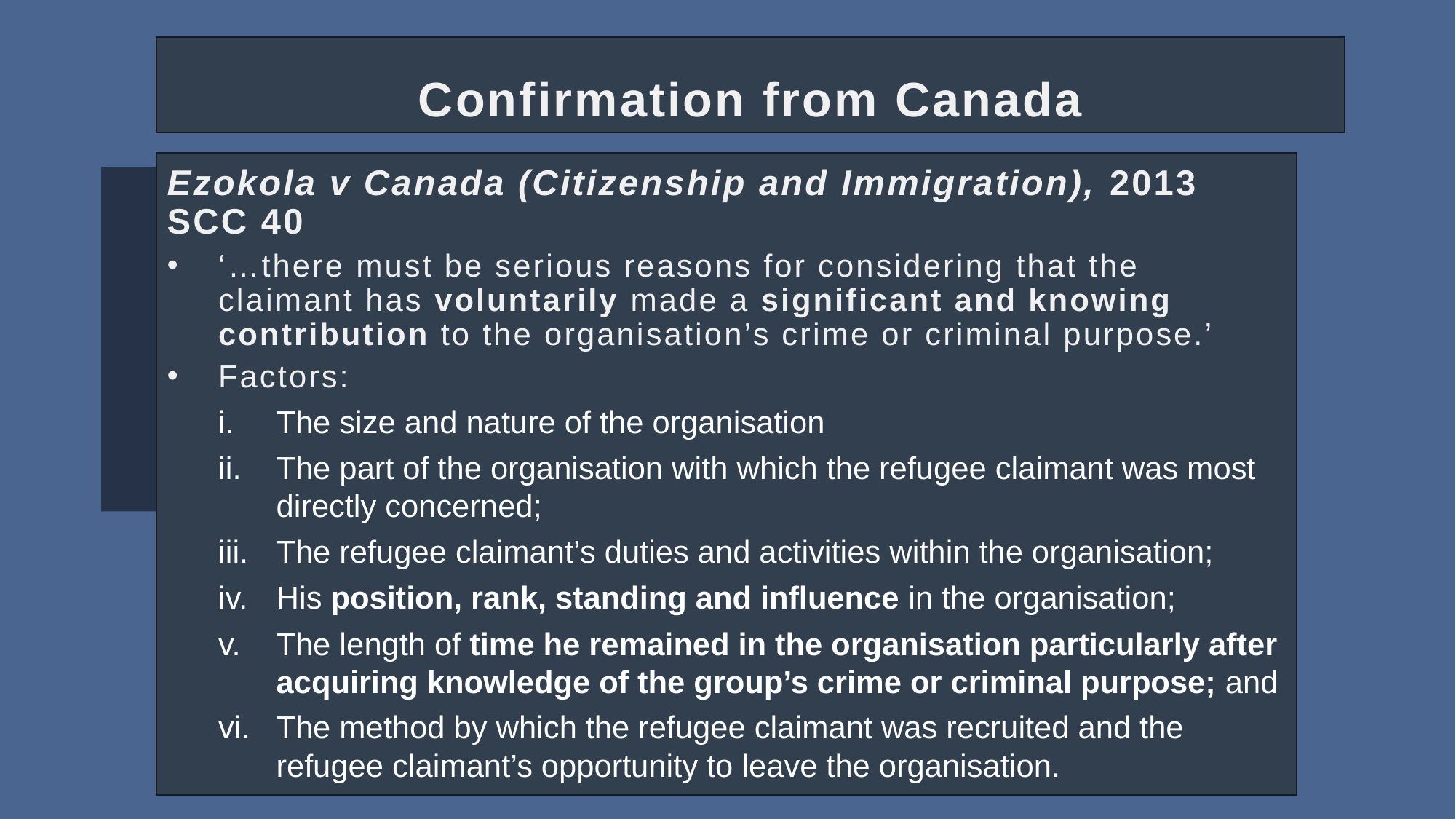

Confirmation from Canada
Ezokola v Canada (Citizenship and Immigration), 2013 SCC 40
‘…there must be serious reasons for considering that the claimant has voluntarily made a significant and knowing contribution to the organisation’s crime or criminal purpose.’
Factors:
The size and nature of the organisation
The part of the organisation with which the refugee claimant was most directly concerned;
The refugee claimant’s duties and activities within the organisation;
His position, rank, standing and influence in the organisation;
The length of time he remained in the organisation particularly after acquiring knowledge of the group’s crime or criminal purpose; and
The method by which the refugee claimant was recruited and the refugee claimant’s opportunity to leave the organisation.